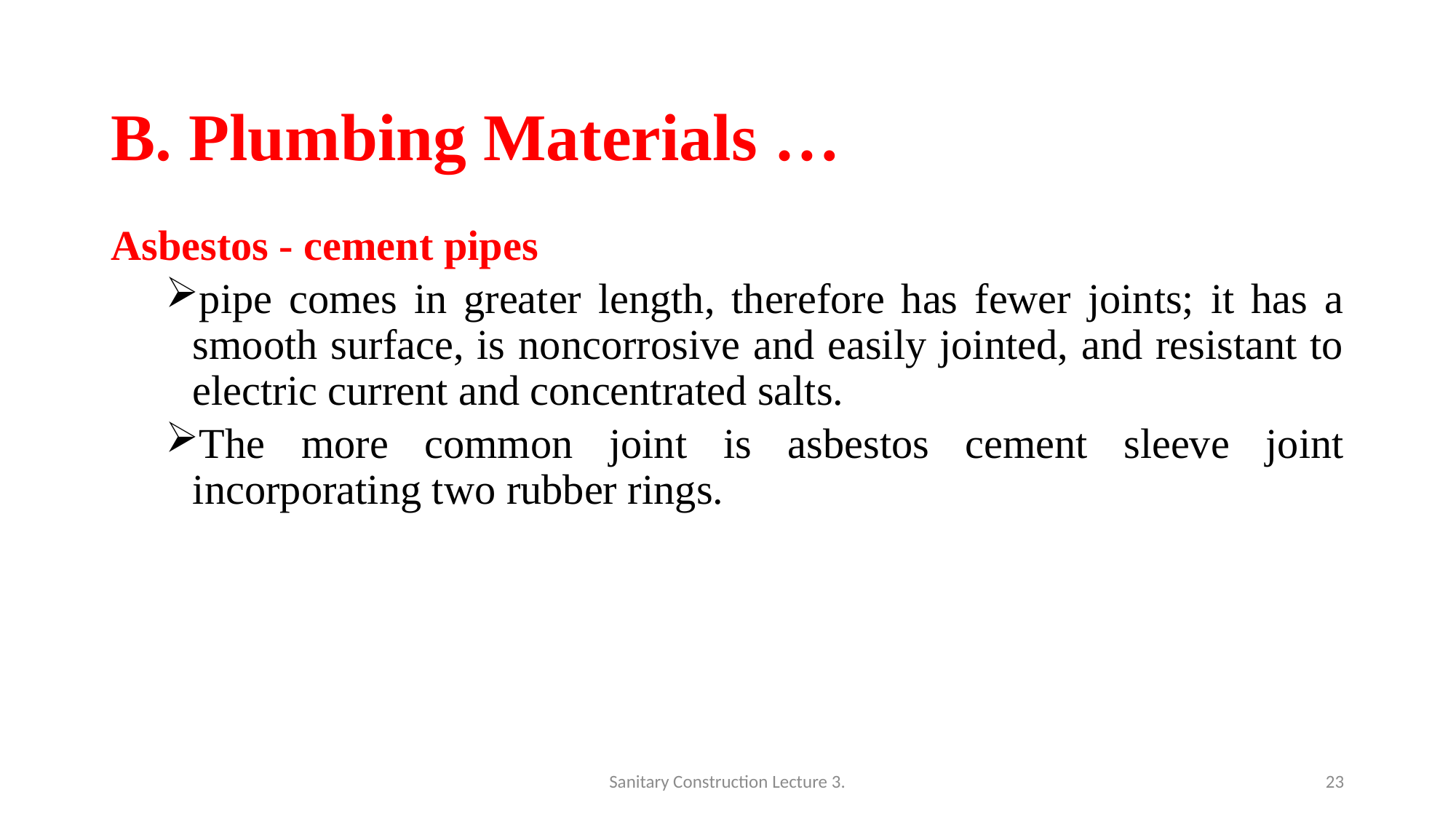

# B. Plumbing Materials …
Asbestos - cement pipes
pipe comes in greater length, therefore has fewer joints; it has a smooth surface, is noncorrosive and easily jointed, and resistant to electric current and concentrated salts.
The more common joint is asbestos cement sleeve joint incorporating two rubber rings.
Sanitary Construction Lecture 3.
23